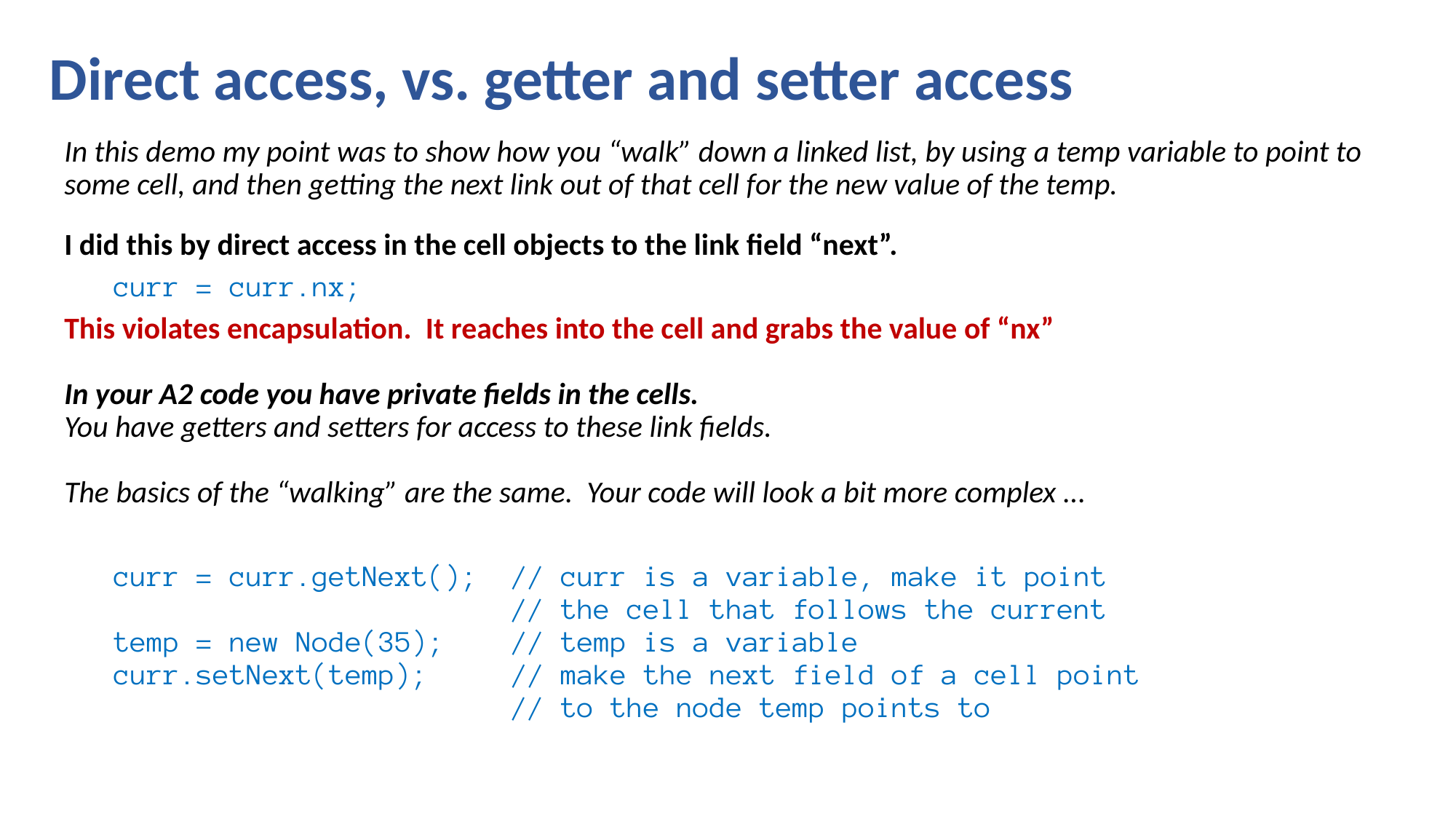

# Direct access, vs. getter and setter access
In this demo my point was to show how you “walk” down a linked list, by using a temp variable to point to some cell, and then getting the next link out of that cell for the new value of the temp.
I did this by direct access in the cell objects to the link field “next”.
   curr = curr.nx;
This violates encapsulation.  It reaches into the cell and grabs the value of “nx”

In your A2 code you have private fields in the cells.
You have getters and setters for access to these link fields.

The basics of the “walking” are the same.  Your code will look a bit more complex ...

   curr = curr.getNext();  // curr is a variable, make it point
                           // the cell that follows the current
   temp = new Node(35);    // temp is a variable
   curr.setNext(temp);     // make the next field of a cell point
                           // to the node temp points to